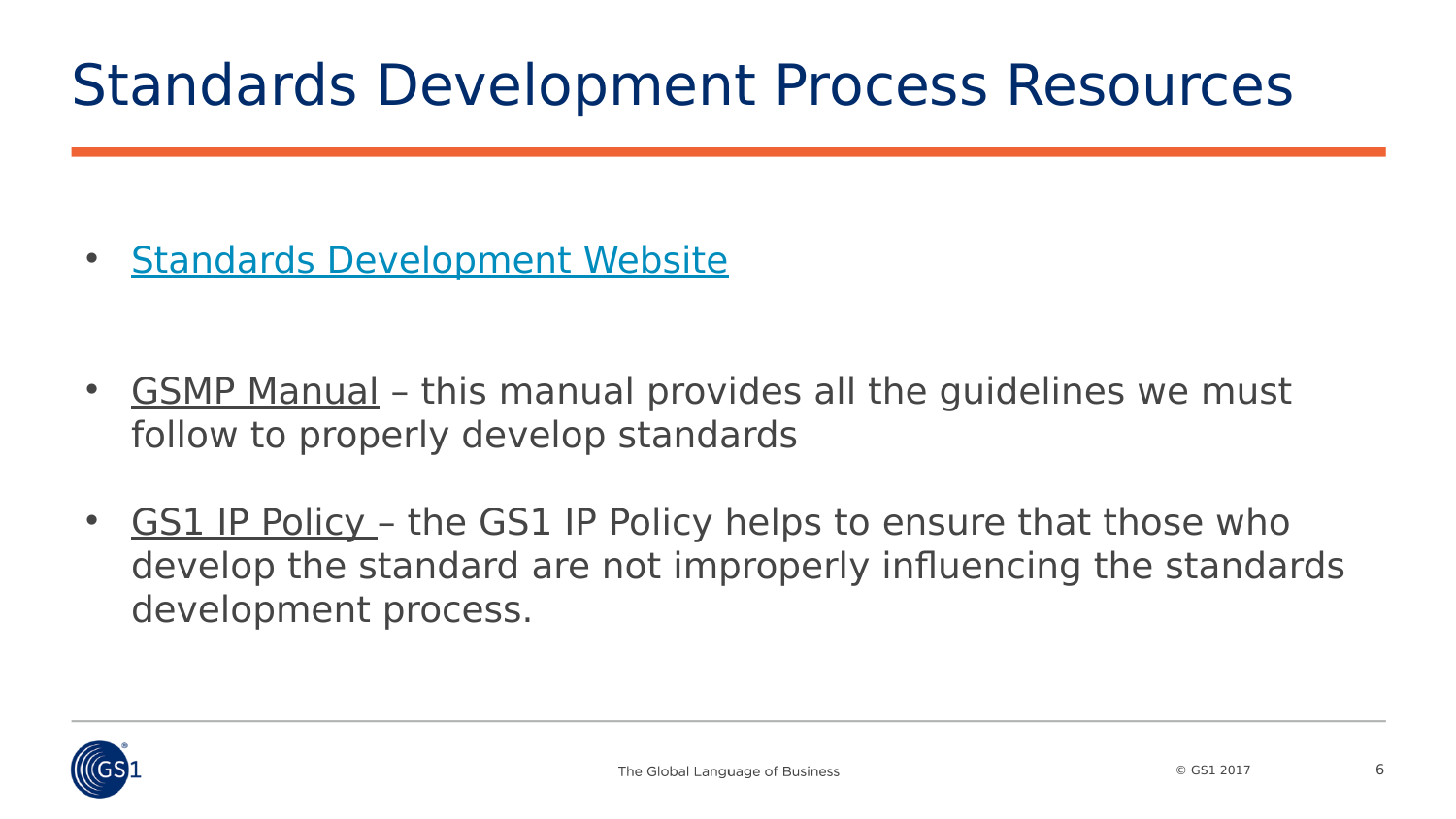

# Standards Development Process Resources
Standards Development Website

GSMP Manual – this manual provides all the guidelines we must follow to properly develop standards

GS1 IP Policy – the GS1 IP Policy helps to ensure that those who develop the standard are not improperly influencing the standards development process.
6